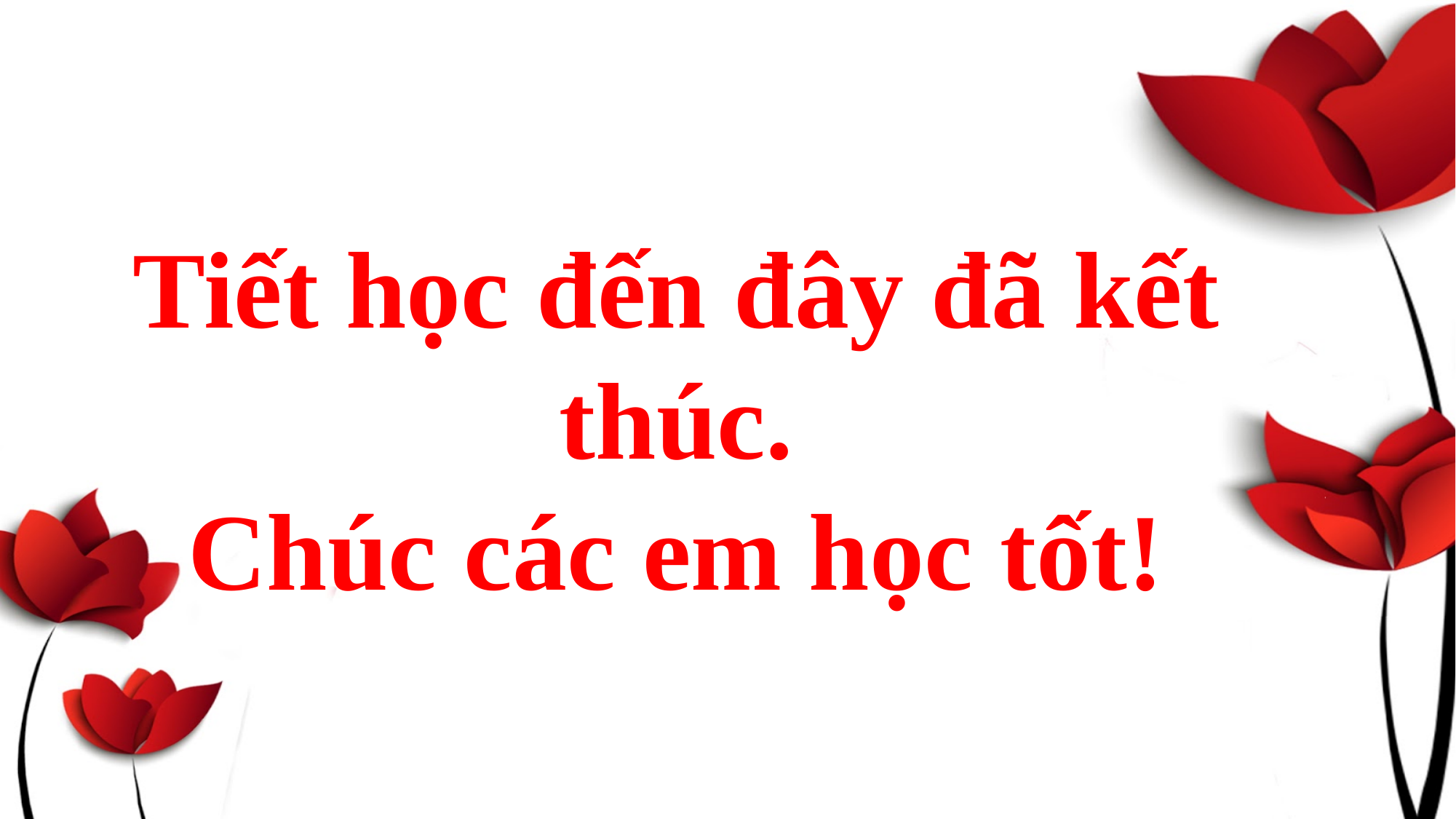

Tiết học đến đây đã kết thúc.
Chúc các em học tốt!